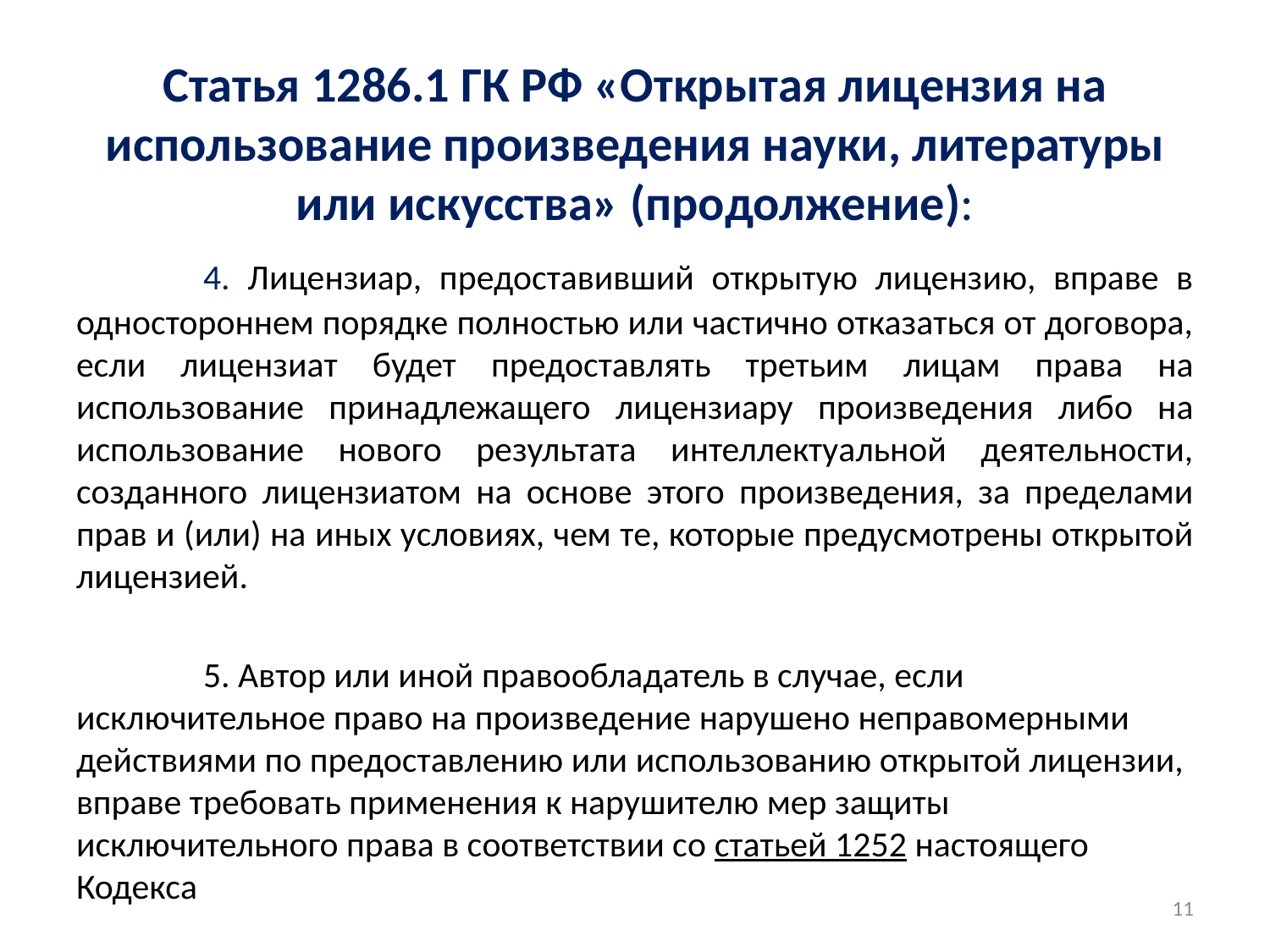

Статья 1286.1 ГК РФ «Открытая лицензия на использование произведения науки, литературы или искусства» (продолжение):
	4. Лицензиар, предоставивший открытую лицензию, вправе в одностороннем порядке полностью или частично отказаться от договора, если лицензиат будет предоставлять третьим лицам права на использование принадлежащего лицензиару произведения либо на использование нового результата интеллектуальной деятельности, созданного лицензиатом на основе этого произведения, за пределами прав и (или) на иных условиях, чем те, которые предусмотрены открытой лицензией.

	5. Автор или иной правообладатель в случае, если исключительное право на произведение нарушено неправомерными действиями по предоставлению или использованию открытой лицензии, вправе требовать применения к нарушителю мер защиты исключительного права в соответствии со статьей 1252 настоящего Кодекса

11